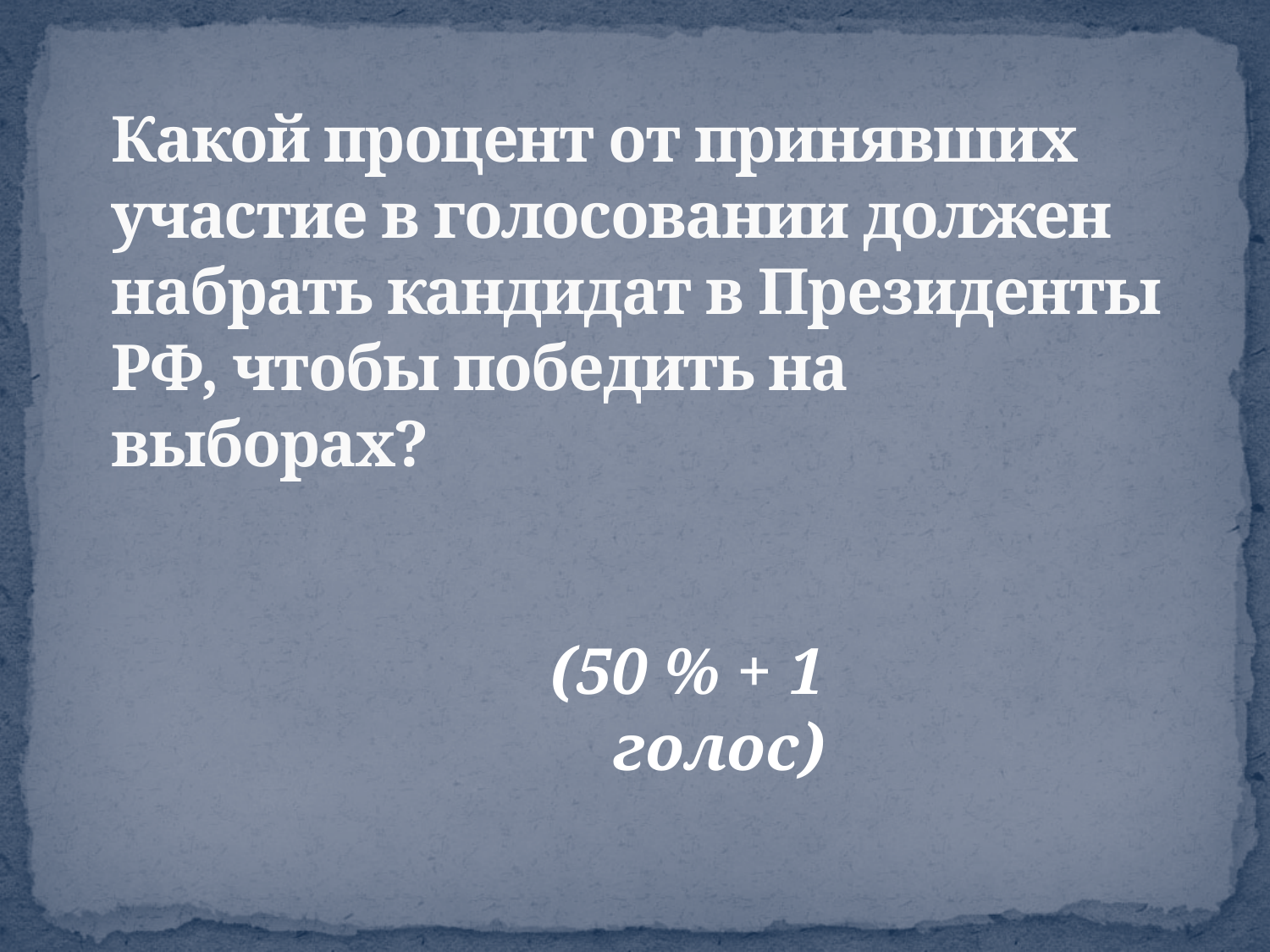

# Какой процент от принявших участие в голосовании должен набрать кандидат в Президенты РФ, чтобы победить на выборах?
(50 % + 1 голос)